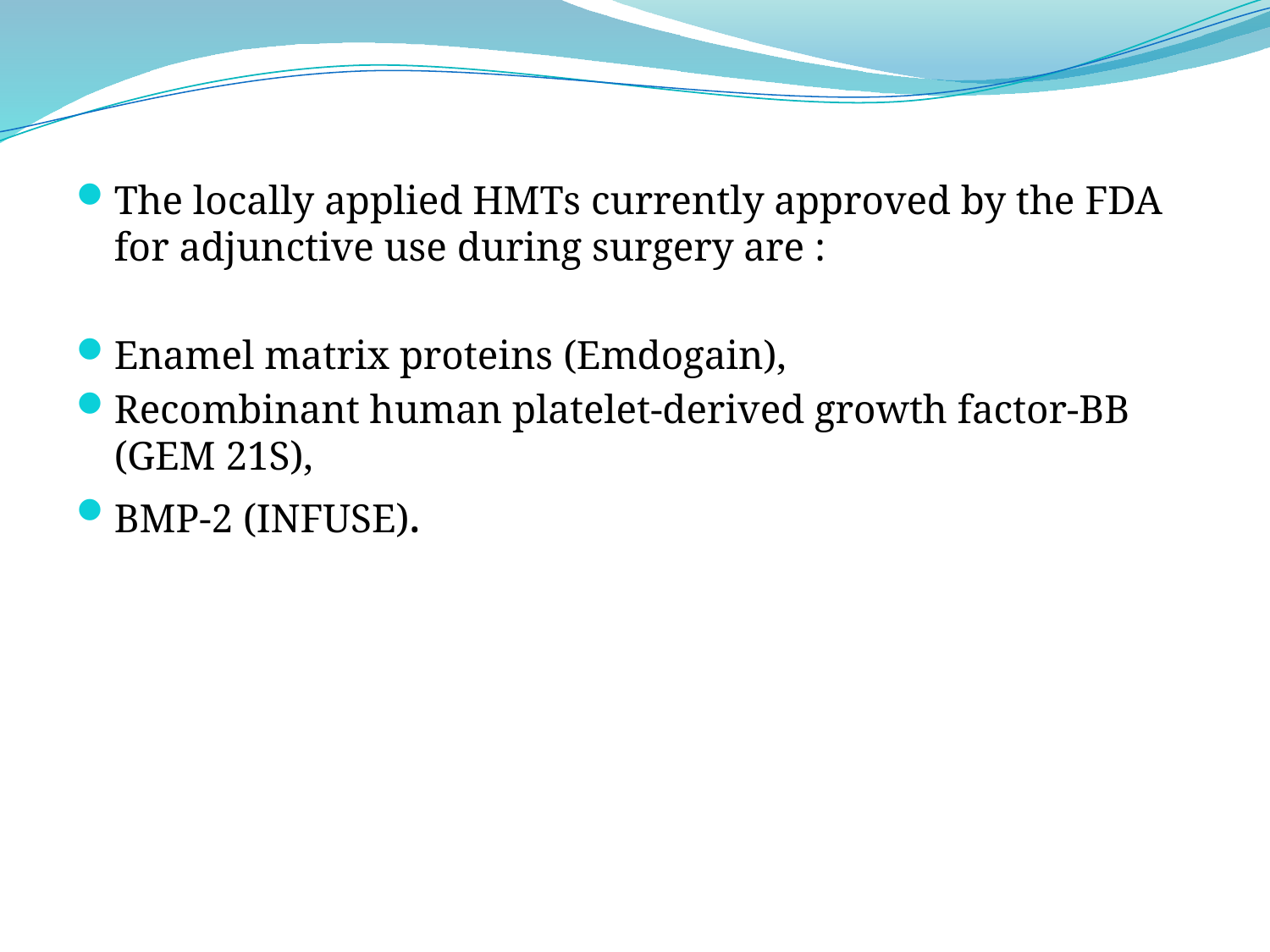

The locally applied HMTs currently approved by the FDA for adjunctive use during surgery are :

Enamel matrix proteins (Emdogain),
Recombinant human platelet-derived growth factor-BB (GEM 21S),
BMP-2 (INFUSE).